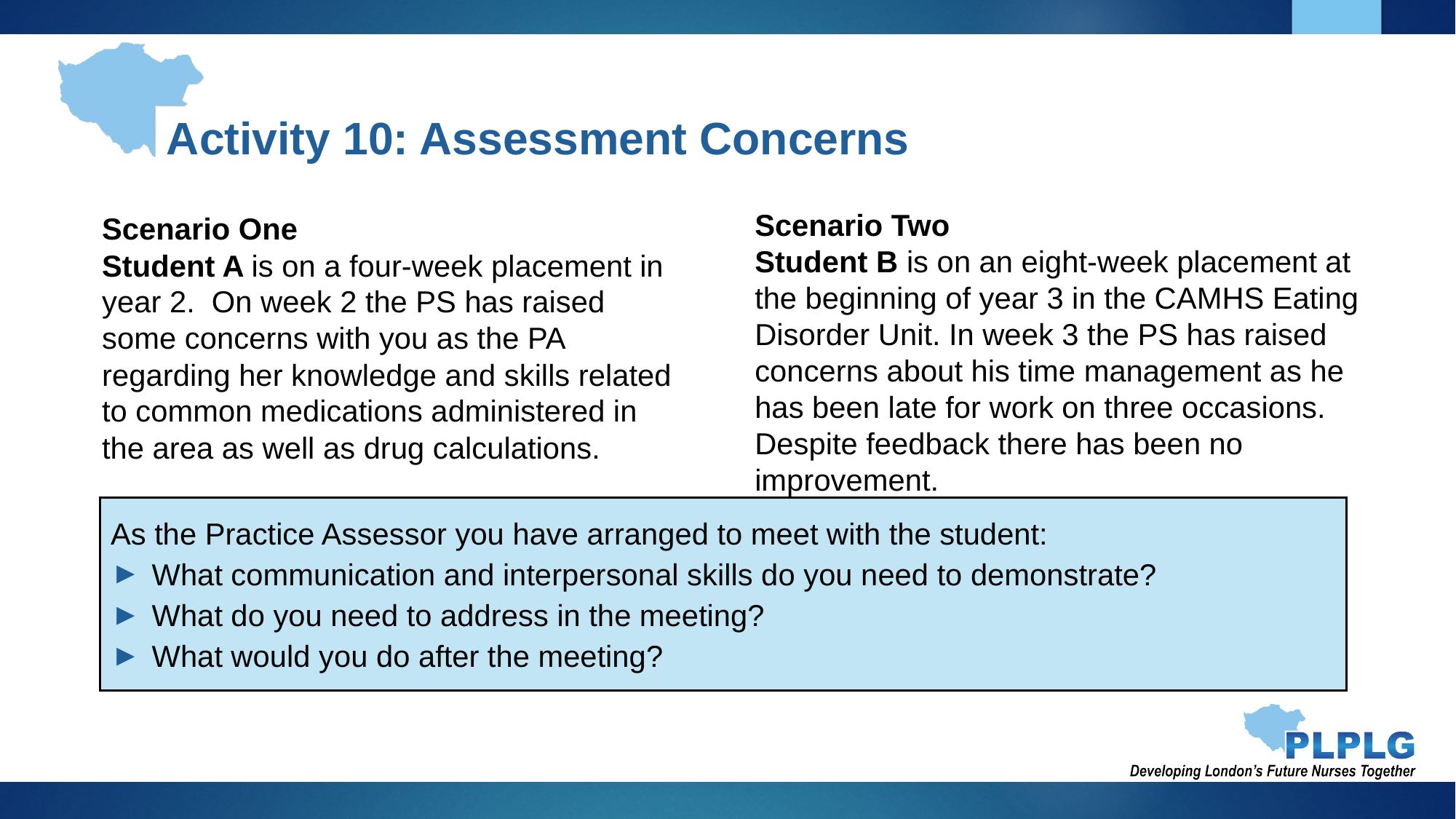

Activity 10: Assessment Concerns

Scenario Two
Student B is on an eight-week placement at the beginning of year 3 in the CAMHS Eating Disorder Unit. In week 3 the PS has raised concerns about his time management as he has been late for work on three occasions. Despite feedback there has been no improvement.
Scenario One
Student A is on a four-week placement in year 2.  On week 2 the PS has raised some concerns with you as the PA regarding her knowledge and skills related to common medications administered in the area as well as drug calculations.
As the Practice Assessor you have arranged to meet with the student:
What communication and interpersonal skills do you need to demonstrate?
What do you need to address in the meeting?
What would you do after the meeting?